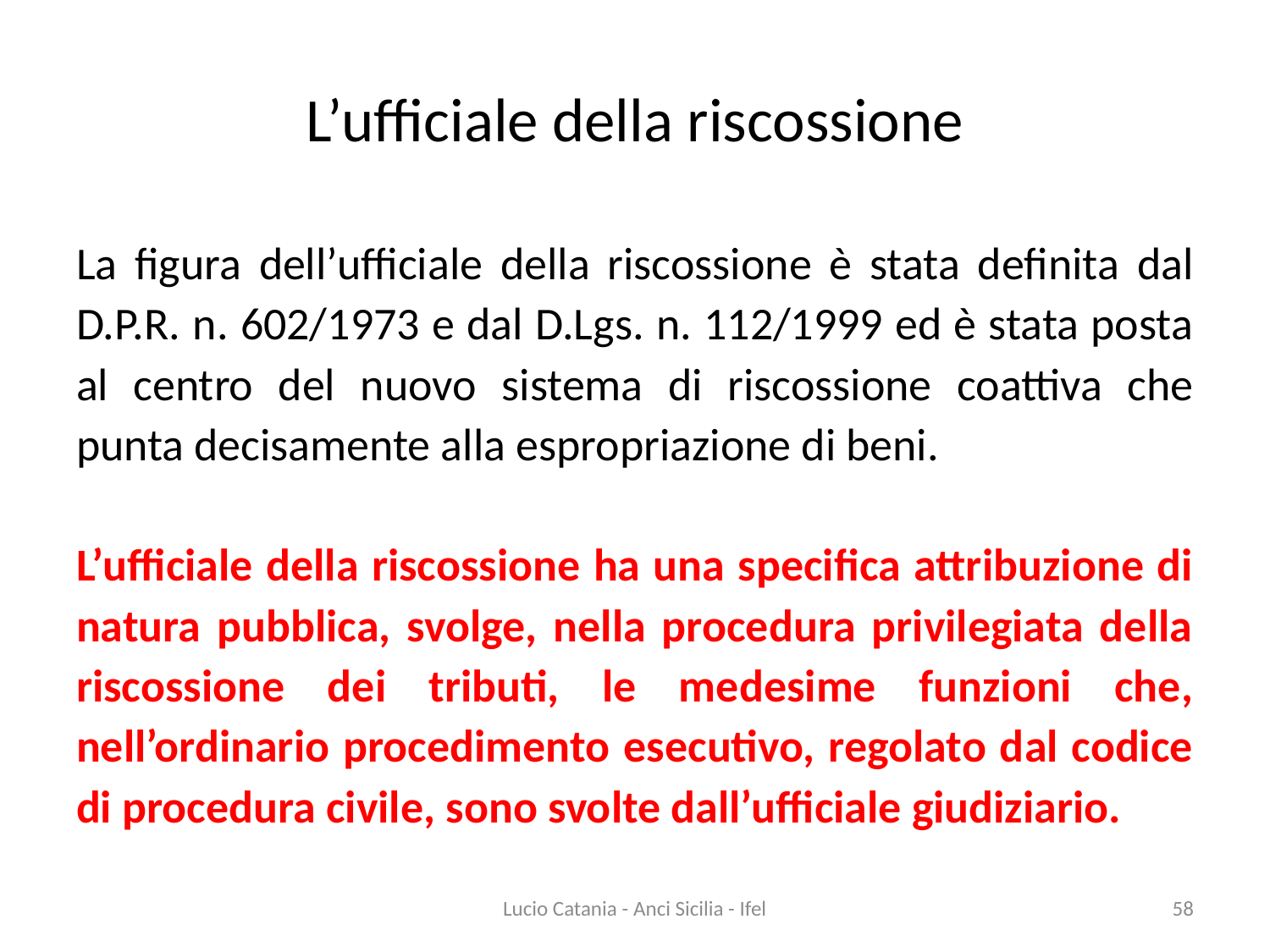

# L’ufficiale della riscossione
La figura dell’ufficiale della riscossione è stata definita dal D.P.R. n. 602/1973 e dal D.Lgs. n. 112/1999 ed è stata posta al centro del nuovo sistema di riscossione coattiva che punta decisamente alla espropriazione di beni.

L’ufficiale della riscossione ha una specifica attribuzione di natura pubblica, svolge, nella procedura privilegiata della riscossione dei tributi, le medesime funzioni che, nell’ordinario procedimento esecutivo, regolato dal codice di procedura civile, sono svolte dall’ufficiale giudiziario.

Lucio Catania - Anci Sicilia - Ifel
58